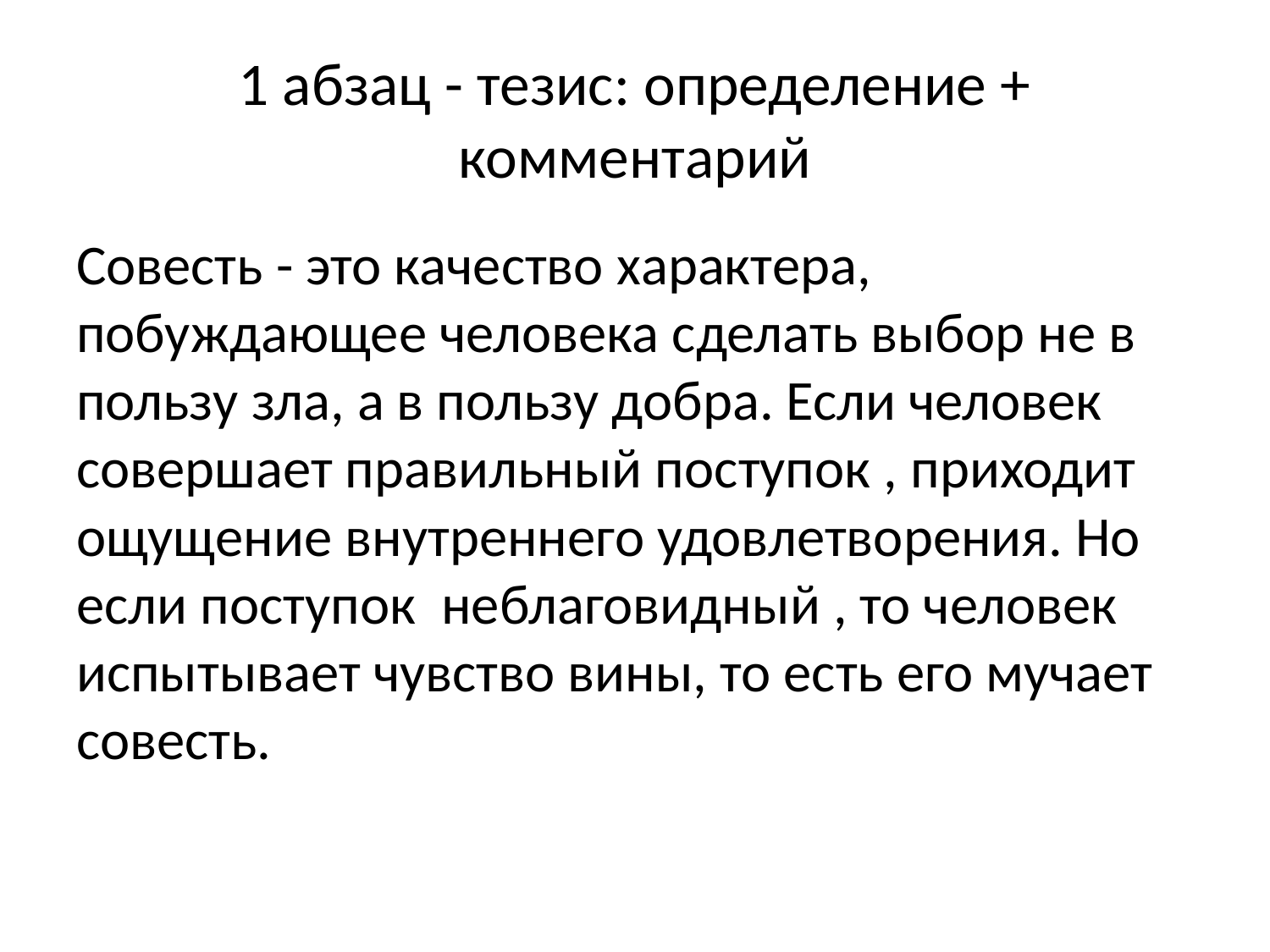

# 1 абзац - тезис: определение + комментарий
Совесть - это качество характера, побуждающее человека сделать выбор не в пользу зла, а в пользу добра. Если человек совершает правильный поступок , приходит ощущение внутреннего удовлетворения. Но если поступок  неблаговидный , то человек испытывает чувство вины, то есть его мучает совесть.